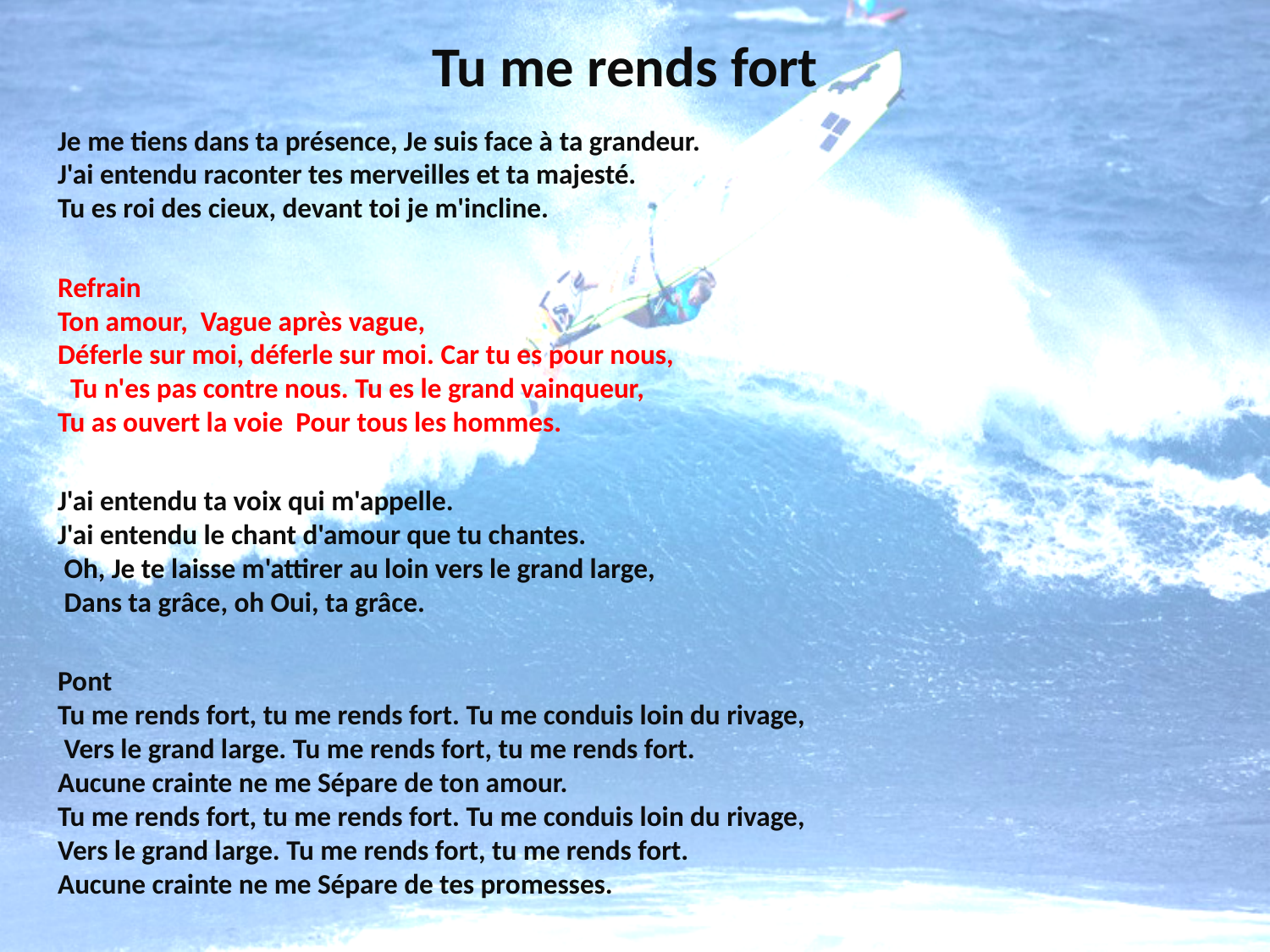

# Tu me rends fort
Je me tiens dans ta présence, Je suis face à ta grandeur.                    J'ai entendu raconter tes merveilles et ta majesté.                            Tu es roi des cieux, devant toi je m'incline.

Refrain                                                                                                            Ton amour,  Vague après vague,                                                          Déferle sur moi, déferle sur moi. Car tu es pour nous,                          Tu n'es pas contre nous. Tu es le grand vainqueur,                            Tu as ouvert la voie  Pour tous les hommes.

J'ai entendu ta voix qui m'appelle.                                                        J'ai entendu le chant d'amour que tu chantes.                                       Oh, Je te laisse m'attirer au loin vers le grand large,                            Dans ta grâce, oh Oui, ta grâce.

Pont                                                                                                              Tu me rends fort, tu me rends fort. Tu me conduis loin du rivage,    Vers le grand large. Tu me rends fort, tu me rends fort.                 Aucune crainte ne me Sépare de ton amour.                                      Tu me rends fort, tu me rends fort. Tu me conduis loin du rivage,   Vers le grand large. Tu me rends fort, tu me rends fort.               Aucune crainte ne me Sépare de tes promesses.